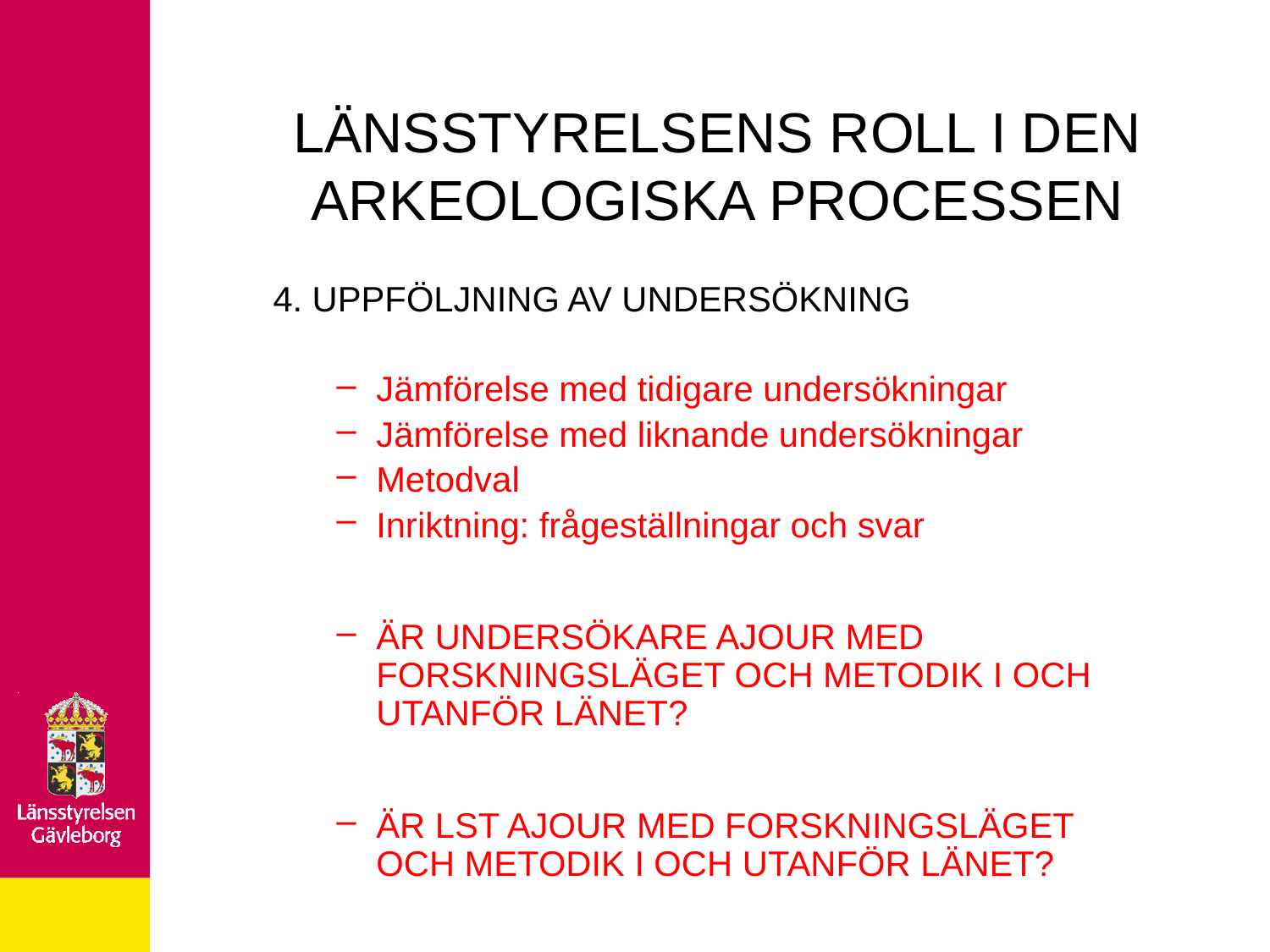

# LÄNSSTYRELSENS ROLL I DEN ARKEOLOGISKA PROCESSEN
4. UPPFÖLJNING AV UNDERSÖKNING

Jämförelse med tidigare undersökningar
Jämförelse med liknande undersökningar
Metodval
Inriktning: frågeställningar och svar

ÄR UNDERSÖKARE AJOUR MED FORSKNINGSLÄGET OCH METODIK I OCH UTANFÖR LÄNET?

ÄR LST AJOUR MED FORSKNINGSLÄGET OCH METODIK I OCH UTANFÖR LÄNET?